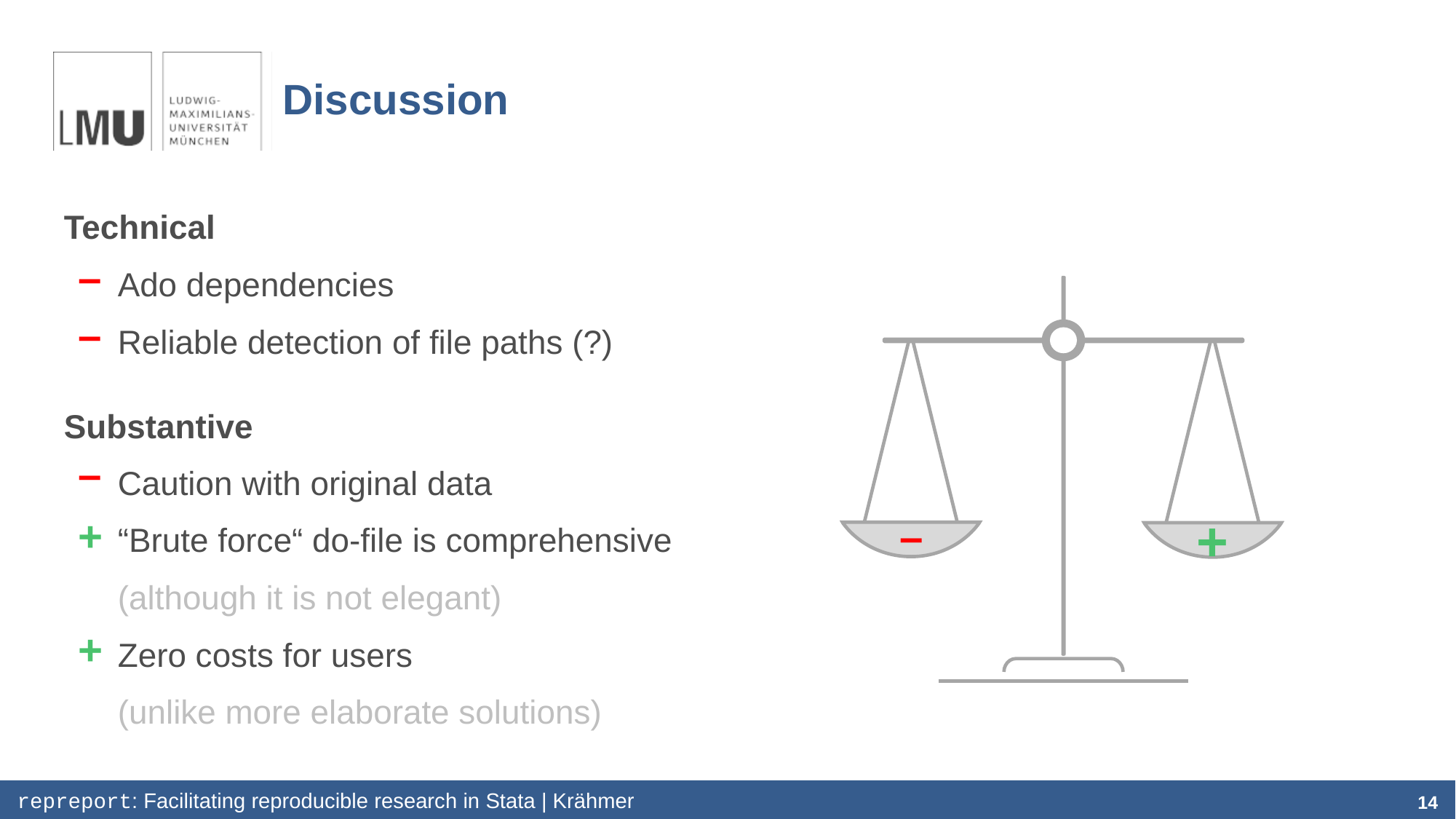

# Discussion

Technical
Ado dependencies
Reliable detection of file paths (?)
Substantive
Caution with original data
“Brute force“ do-file is comprehensive
(although it is not elegant)
Zero costs for users
(unlike more elaborate solutions)

–

–

–

+
+
–

+
–
–
+
–

+

14